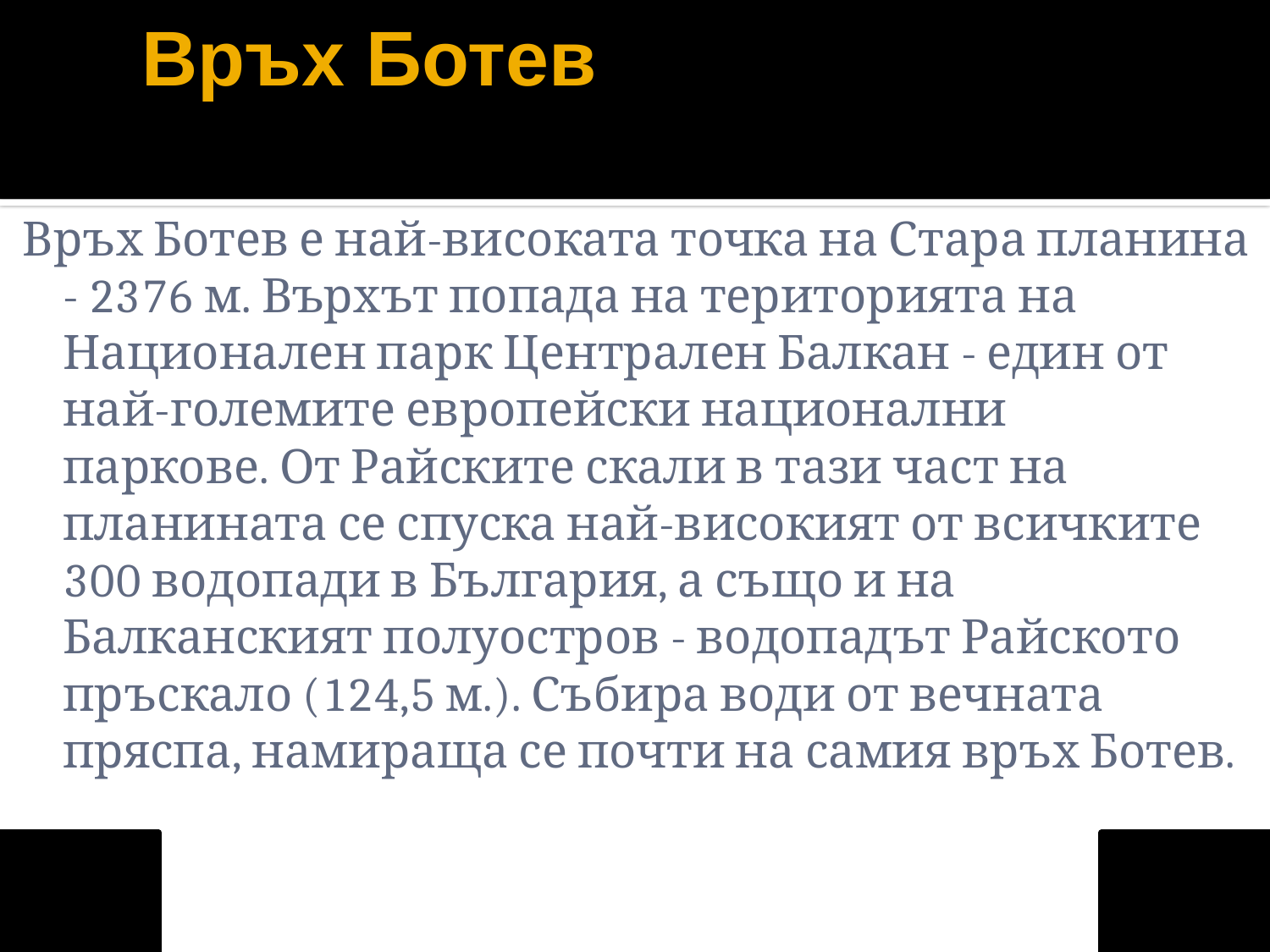

# Връх Ботев

Връх Ботев е най-високата точка на Стара планина - 2376 м. Върхът попада на територията на Национален парк Централен Балкан - един от най-големите европейски национални паркове. От Райските скали в тази част на планината се спуска най-високият от всичките 300 водопади в България, а също и на Балканският полуостров - водопадът Райското пръскало (124,5 м.). Събира води от вечната пряспа, намираща се почти на самия връх Ботев.